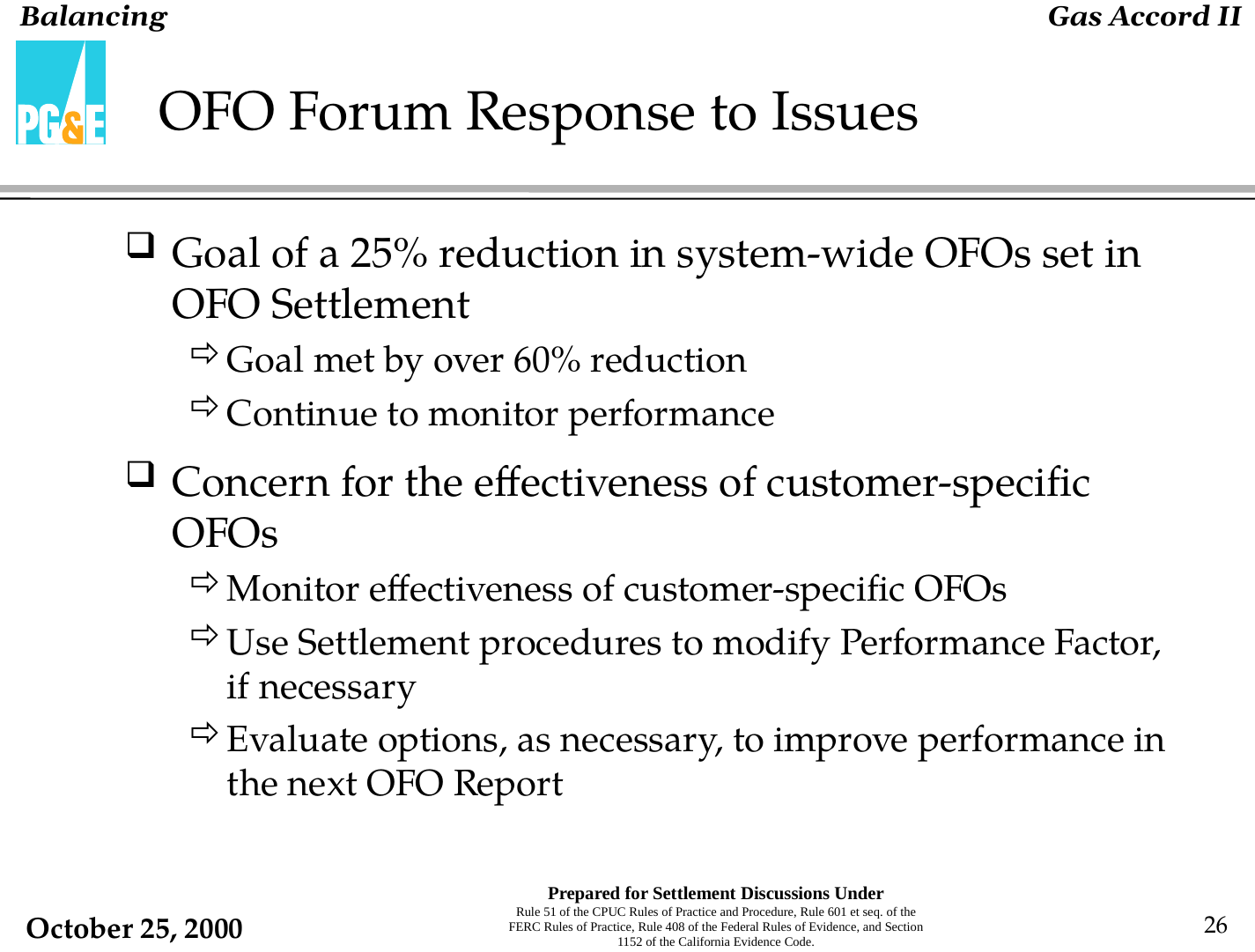

# OFO Forum Response to Issues
Goal of a 25% reduction in system-wide OFOs set in OFO Settlement
Goal met by over 60% reduction
Continue to monitor performance
Concern for the effectiveness of customer-specific OFOs
Monitor effectiveness of customer-specific OFOs
Use Settlement procedures to modify Performance Factor, if necessary
Evaluate options, as necessary, to improve performance in the next OFO Report
26